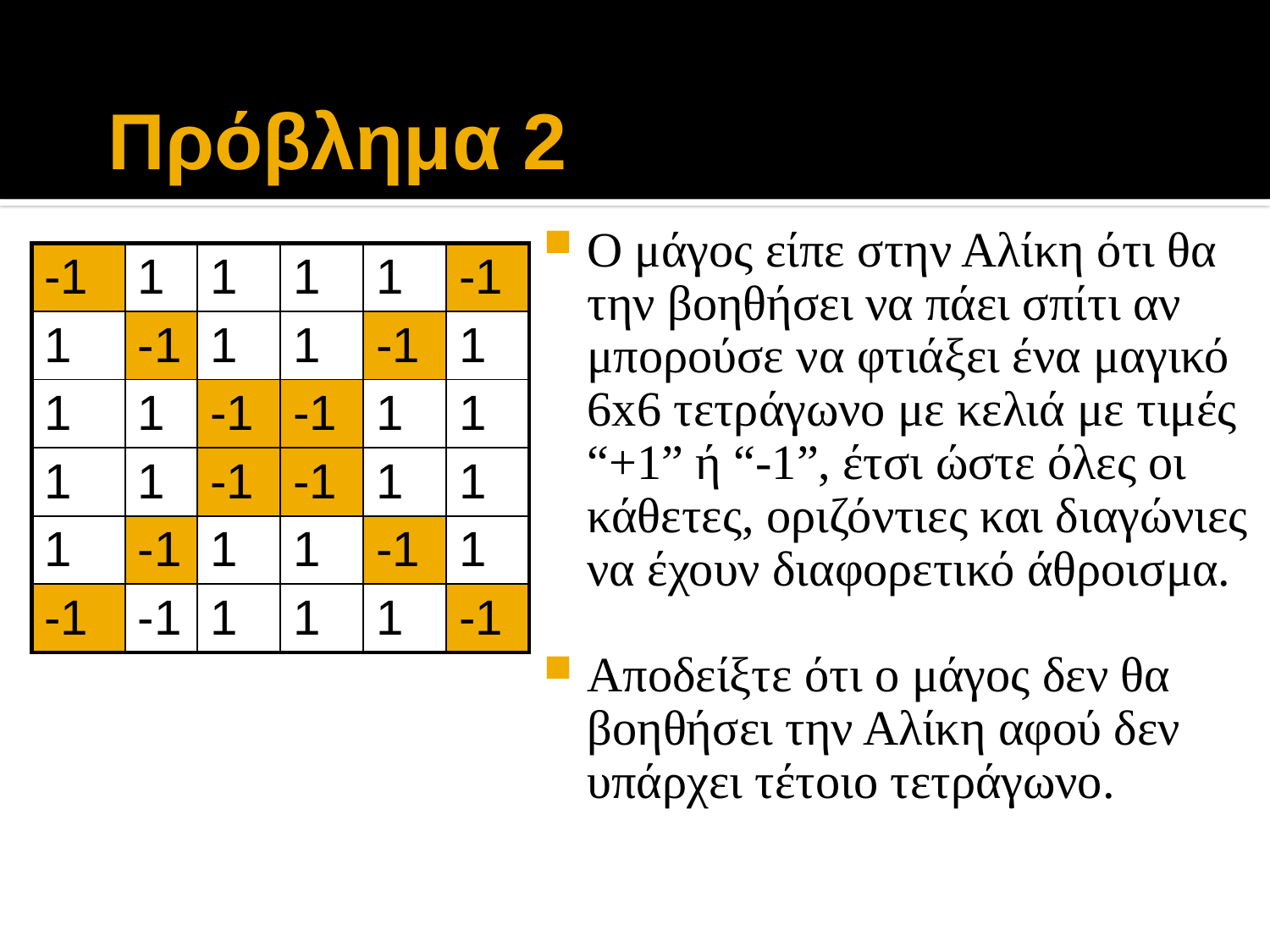

# Πρόβλημα 2
Ο μάγος είπε στην Αλίκη ότι θα την βοηθήσει να πάει σπίτι αν μπορούσε να φτιάξει ένα μαγικό 6x6 τετράγωνο με κελιά με τιμές “+1” ή “-1”, έτσι ώστε όλες οι κάθετες, οριζόντιες και διαγώνιες να έχουν διαφορετικό άθροισμα.

Αποδείξτε ότι ο μάγος δεν θα βοηθήσει την Αλίκη αφού δεν υπάρχει τέτοιο τετράγωνο.
| -1 | 1 | 1 | 1 | 1 | -1 |
| --- | --- | --- | --- | --- | --- |
| 1 | -1 | 1 | 1 | -1 | 1 |
| 1 | 1 | -1 | -1 | 1 | 1 |
| 1 | 1 | -1 | -1 | 1 | 1 |
| 1 | -1 | 1 | 1 | -1 | 1 |
| -1 | -1 | 1 | 1 | 1 | -1 |